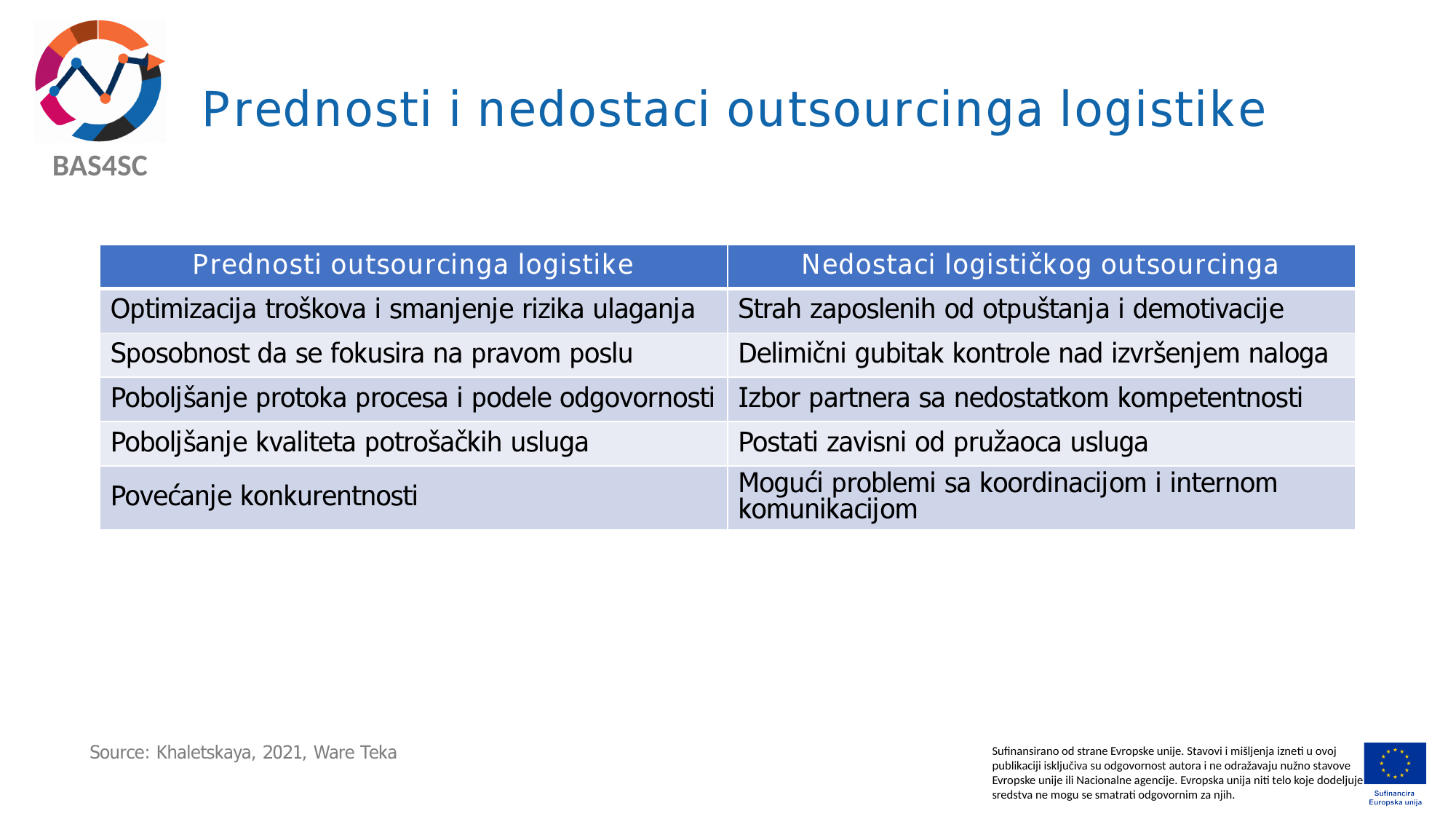

# Prednosti i nedostaci outsourcinga logistike
| Prednosti outsourcinga logistike | Nedostaci logističkog outsourcinga |
| --- | --- |
| Optimizacija troškova i smanjenje rizika ulaganja | Strah zaposlenih od otpuštanja i demotivacije |
| Sposobnost da se fokusira na pravom poslu | Delimični gubitak kontrole nad izvršenjem naloga |
| Poboljšanje protoka procesa i podele odgovornosti | Izbor partnera sa nedostatkom kompetentnosti |
| Poboljšanje kvaliteta potrošačkih usluga | Postati zavisni od pružaoca usluga |
| Povećanje konkurentnosti | Mogući problemi sa koordinacijom i internom komunikacijom |
Source: Khaletskaya, 2021, Ware Teka